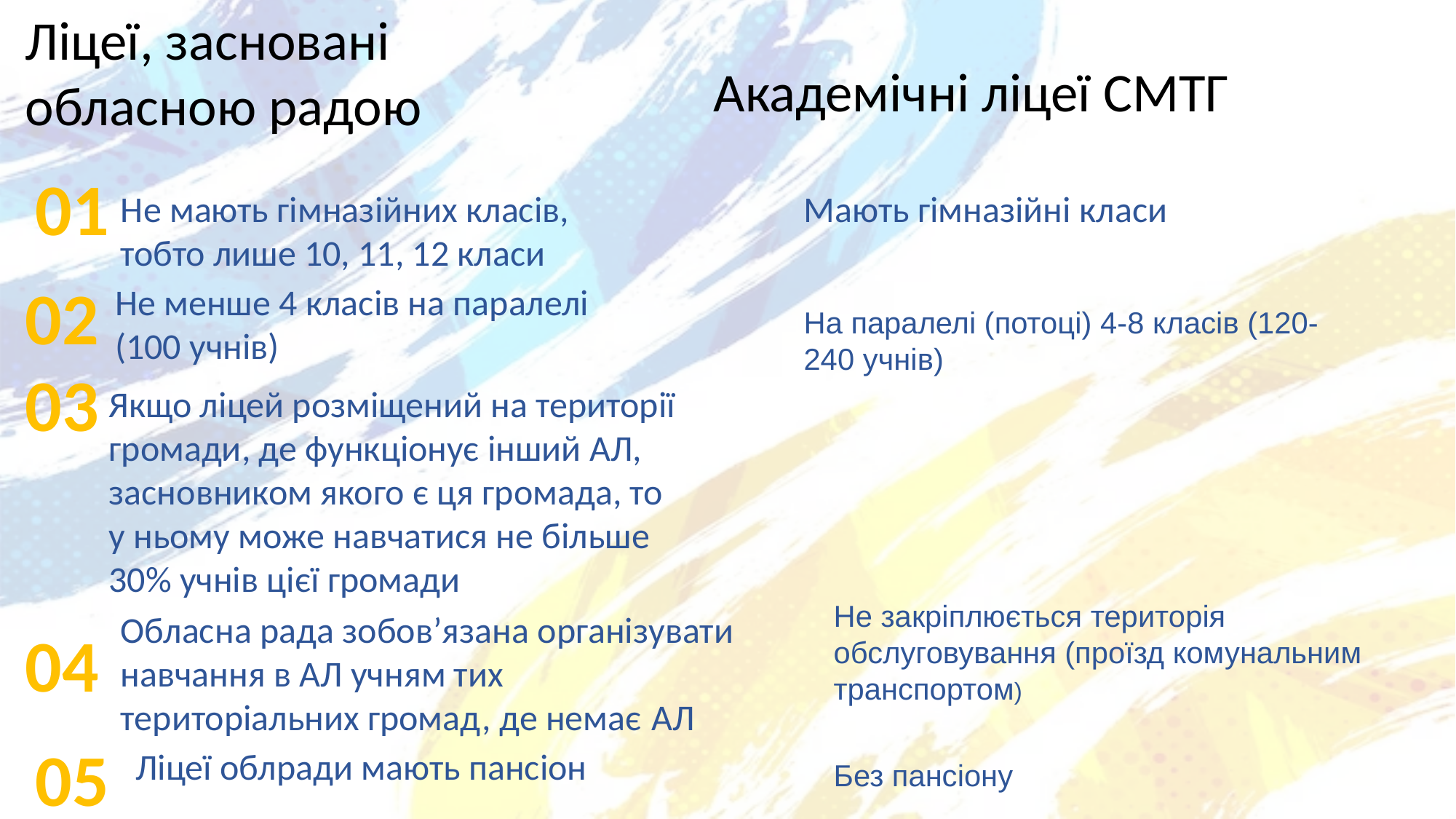

Ліцеї, засновані обласною радою

Академічні ліцеї СМТГ

01
Не мають гімназійних класів,
тобто лише 10, 11, 12 класи
Мають гімназійні класи

02
Не менше 4 класів на паралелі
(100 учнів)
На паралелі (потоці) 4-8 класів (120-240 учнів)

03
Якщо ліцей розміщений на території
громади, де функціонує інший АЛ,
засновником якого є ця громада, то
у ньому може навчатися не більше
30% учнів цієї громади
Не закріплюється територія обслуговування (проїзд комунальним транспортом)
Обласна рада зобов’язана організувати
навчання в АЛ учням тих
територіальних громад, де немає АЛ
04
05
Ліцеї облради мають пансіон
Без пансіону